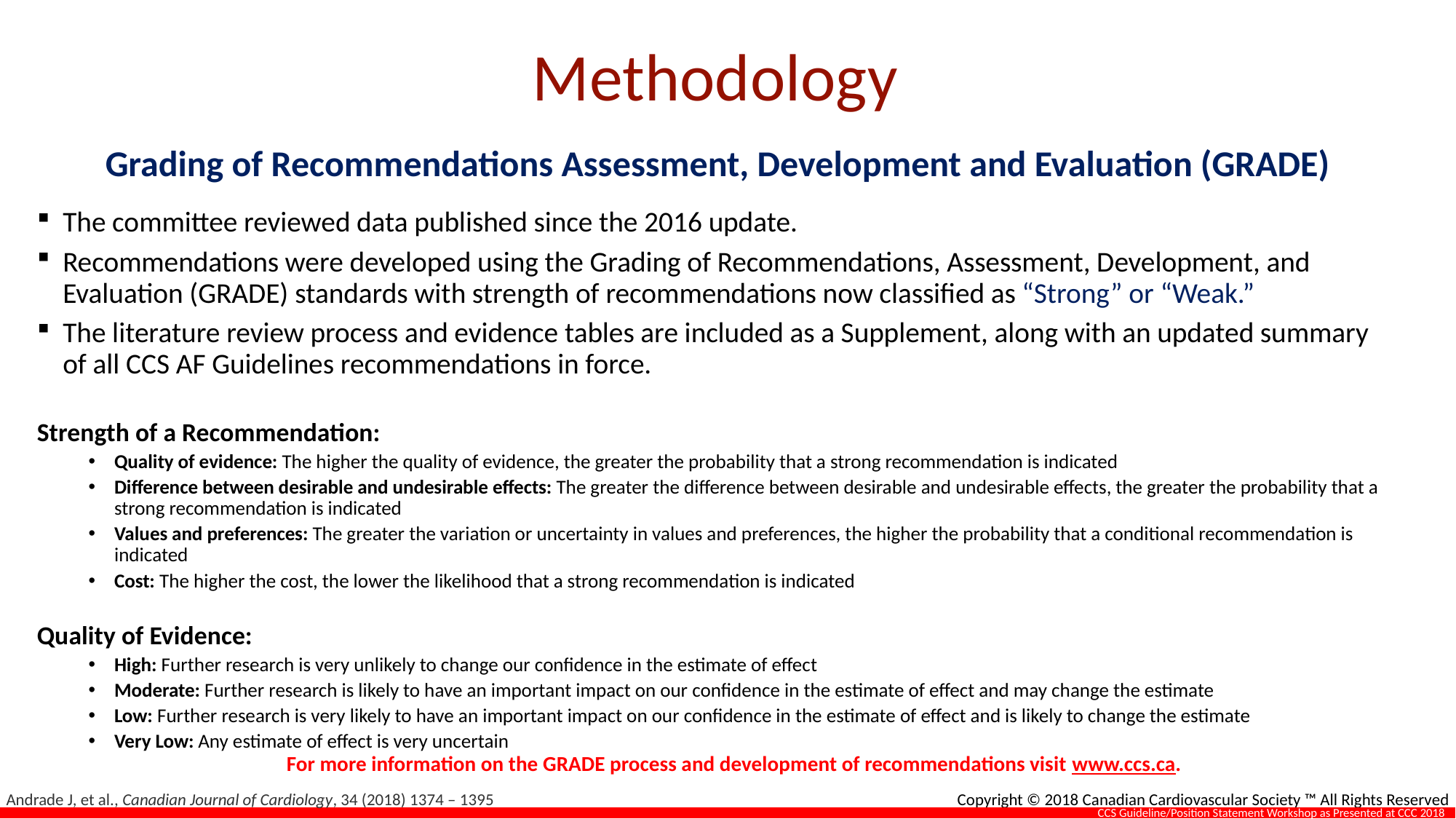

# Methodology
Grading of Recommendations Assessment, Development and Evaluation (GRADE)
The committee reviewed data published since the 2016 update.
Recommendations were developed using the Grading of Recommendations, Assessment, Development, and Evaluation (GRADE) standards with strength of recommendations now classified as “Strong” or “Weak.”
The literature review process and evidence tables are included as a Supplement, along with an updated summary of all CCS AF Guidelines recommendations in force.

Strength of a Recommendation:
Quality of evidence: The higher the quality of evidence, the greater the probability that a strong recommendation is indicated
Difference between desirable and undesirable effects: The greater the difference between desirable and undesirable effects, the greater the probability that a strong recommendation is indicated
Values and preferences: The greater the variation or uncertainty in values and preferences, the higher the probability that a conditional recommendation is indicated
Cost: The higher the cost, the lower the likelihood that a strong recommendation is indicated

Quality of Evidence:
High: Further research is very unlikely to change our confidence in the estimate of effect
Moderate: Further research is likely to have an important impact on our confidence in the estimate of effect and may change the estimate
Low: Further research is very likely to have an important impact on our confidence in the estimate of effect and is likely to change the estimate
Very Low: Any estimate of effect is very uncertain
For more information on the GRADE process and development of recommendations visit www.ccs.ca.